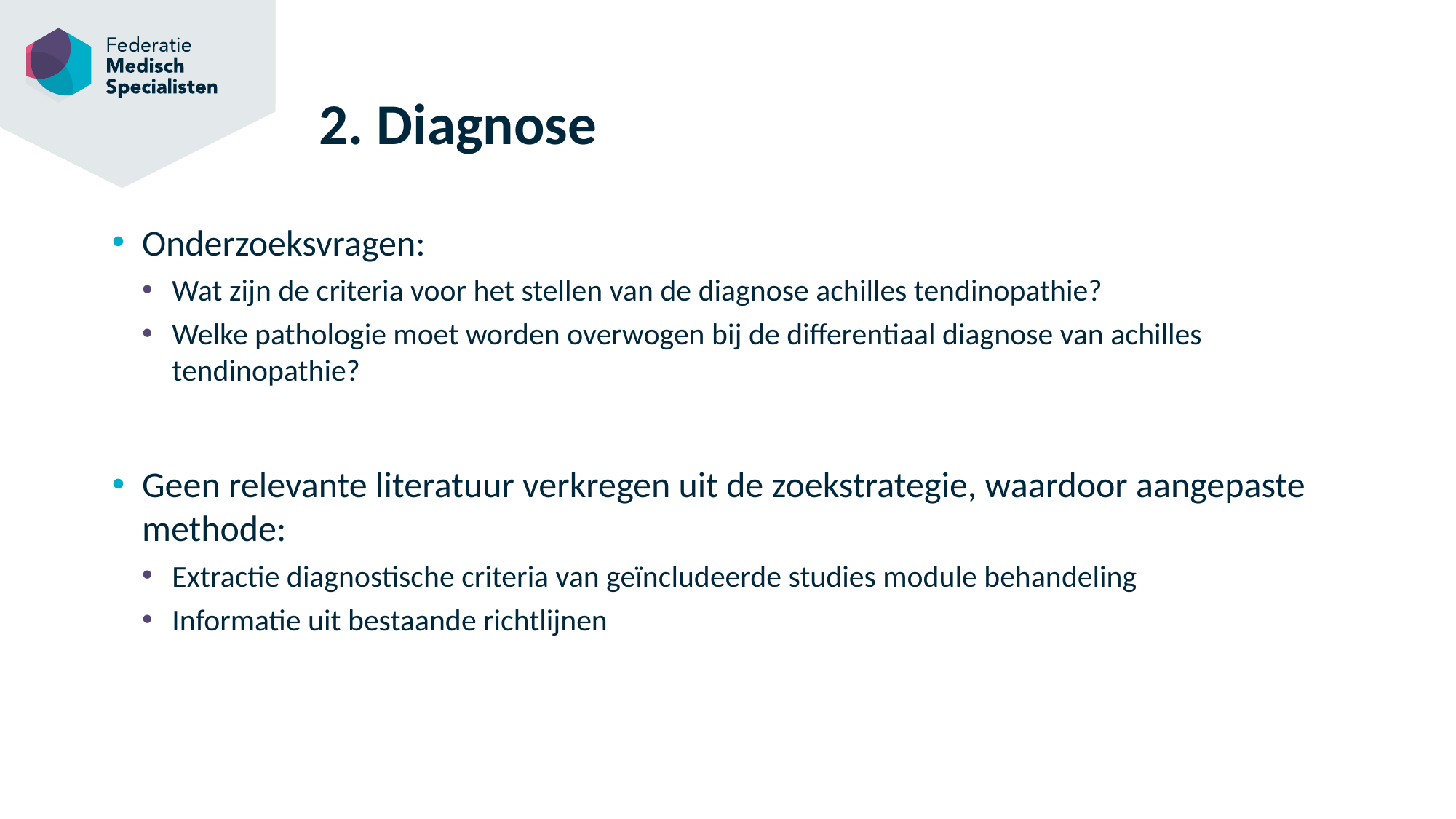

# 2. Diagnose
Onderzoeksvragen:
Wat zijn de criteria voor het stellen van de diagnose achilles tendinopathie?
Welke pathologie moet worden overwogen bij de differentiaal diagnose van achilles tendinopathie?

Geen relevante literatuur verkregen uit de zoekstrategie, waardoor aangepaste methode:
Extractie diagnostische criteria van geïncludeerde studies module behandeling
Informatie uit bestaande richtlijnen